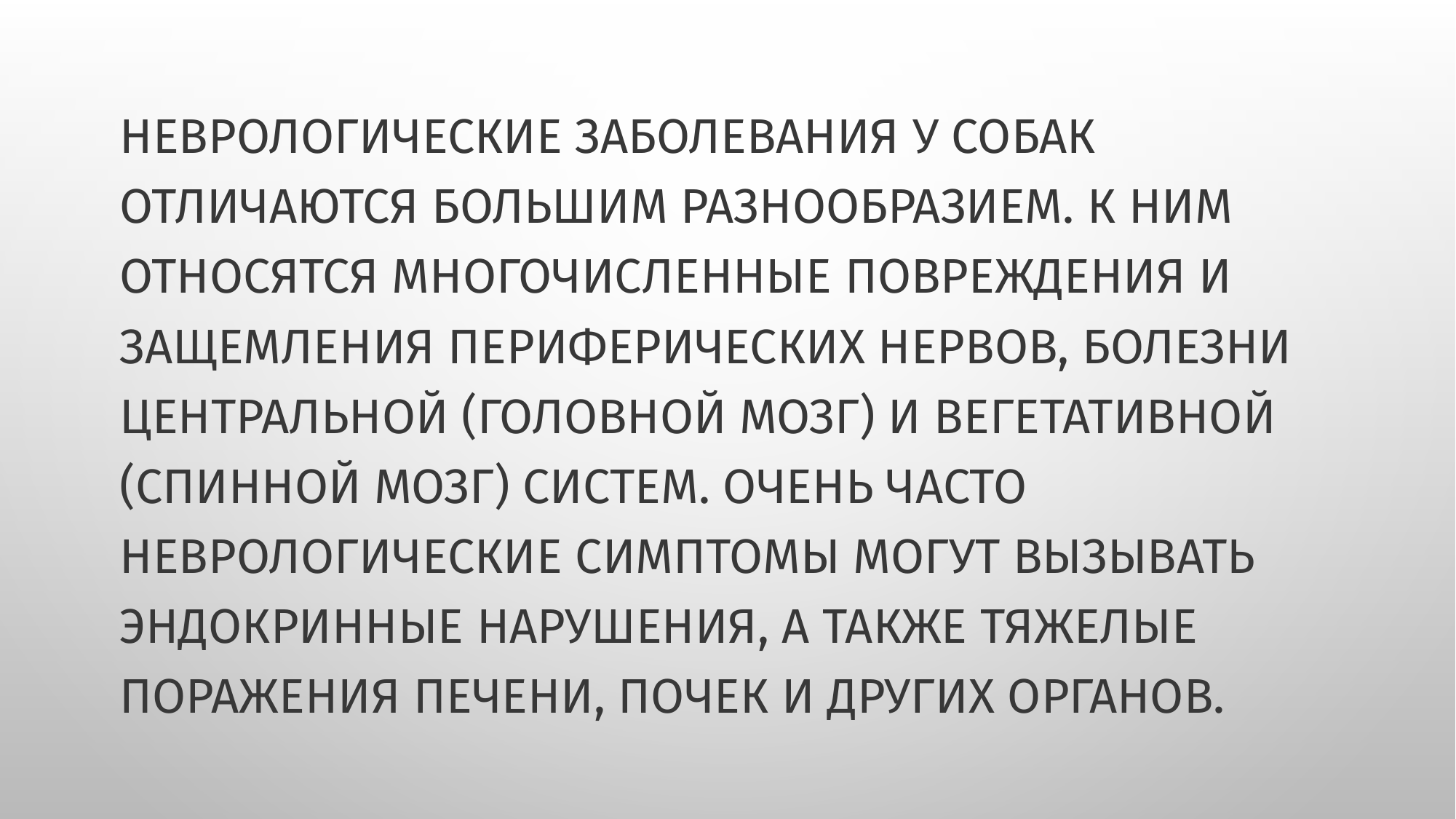

Неврологические заболевания у собак отличаются большим разнообразием. К ним относятся многочисленные повреждения и защемления периферических нервов, болезни центральной (головной мозг) и вегетативной (спинной мозг) систем. Очень часто неврологические симптомы могут вызывать эндокринные нарушения, а также тяжелые поражения печени, почек и других органов.